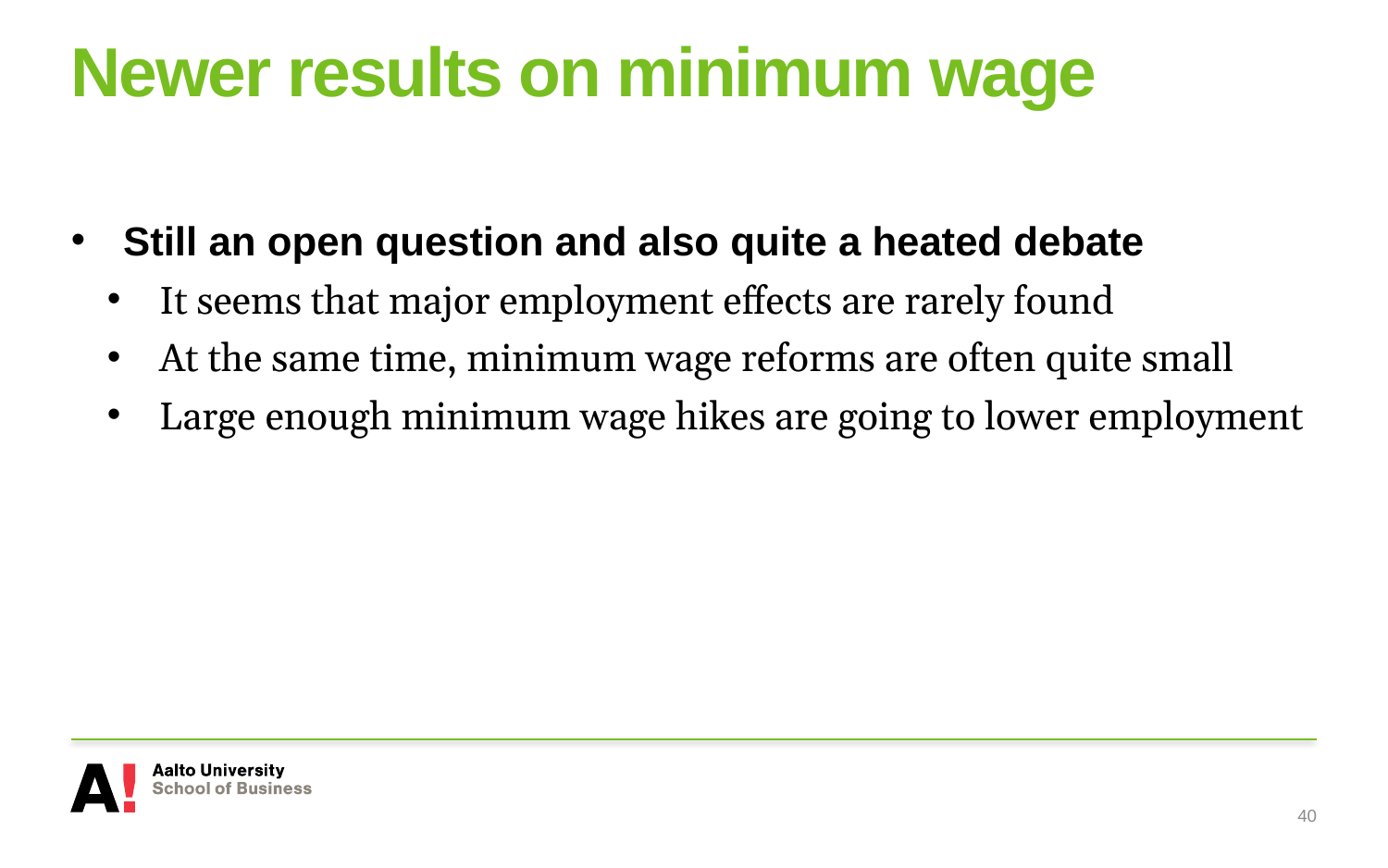

# Newer results on minimum wage
Still an open question and also quite a heated debate
It seems that major employment effects are rarely found
At the same time, minimum wage reforms are often quite small
Large enough minimum wage hikes are going to lower employment
40